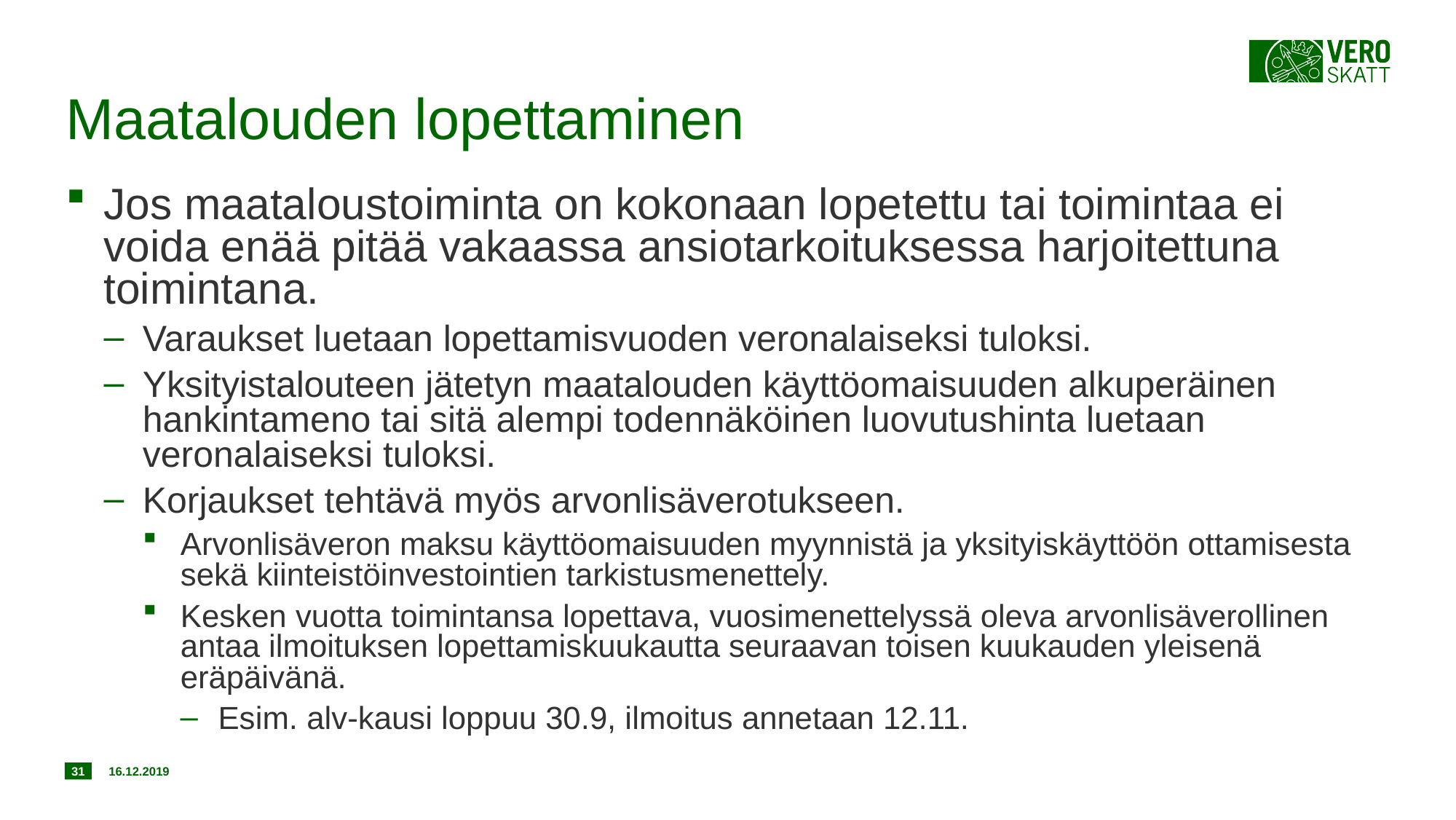

# Maatalouden lopettaminen
Jos maataloustoiminta on kokonaan lopetettu tai toimintaa ei voida enää pitää vakaassa ansiotarkoituksessa harjoitettuna toimintana.
Varaukset luetaan lopettamisvuoden veronalaiseksi tuloksi.
Yksityistalouteen jätetyn maatalouden käyttöomaisuuden alkuperäinen hankintameno tai sitä alempi todennäköinen luovutushinta luetaan veronalaiseksi tuloksi.
Korjaukset tehtävä myös arvonlisäverotukseen.
Arvonlisäveron maksu käyttöomaisuuden myynnistä ja yksityiskäyttöön ottamisesta sekä kiinteistöinvestointien tarkistusmenettely.
Kesken vuotta toimintansa lopettava, vuosimenettelyssä oleva arvonlisäverollinen antaa ilmoituksen lopettamiskuukautta seuraavan toisen kuukauden yleisenä eräpäivänä.
Esim. alv-kausi loppuu 30.9, ilmoitus annetaan 12.11.

31
16.12.2019